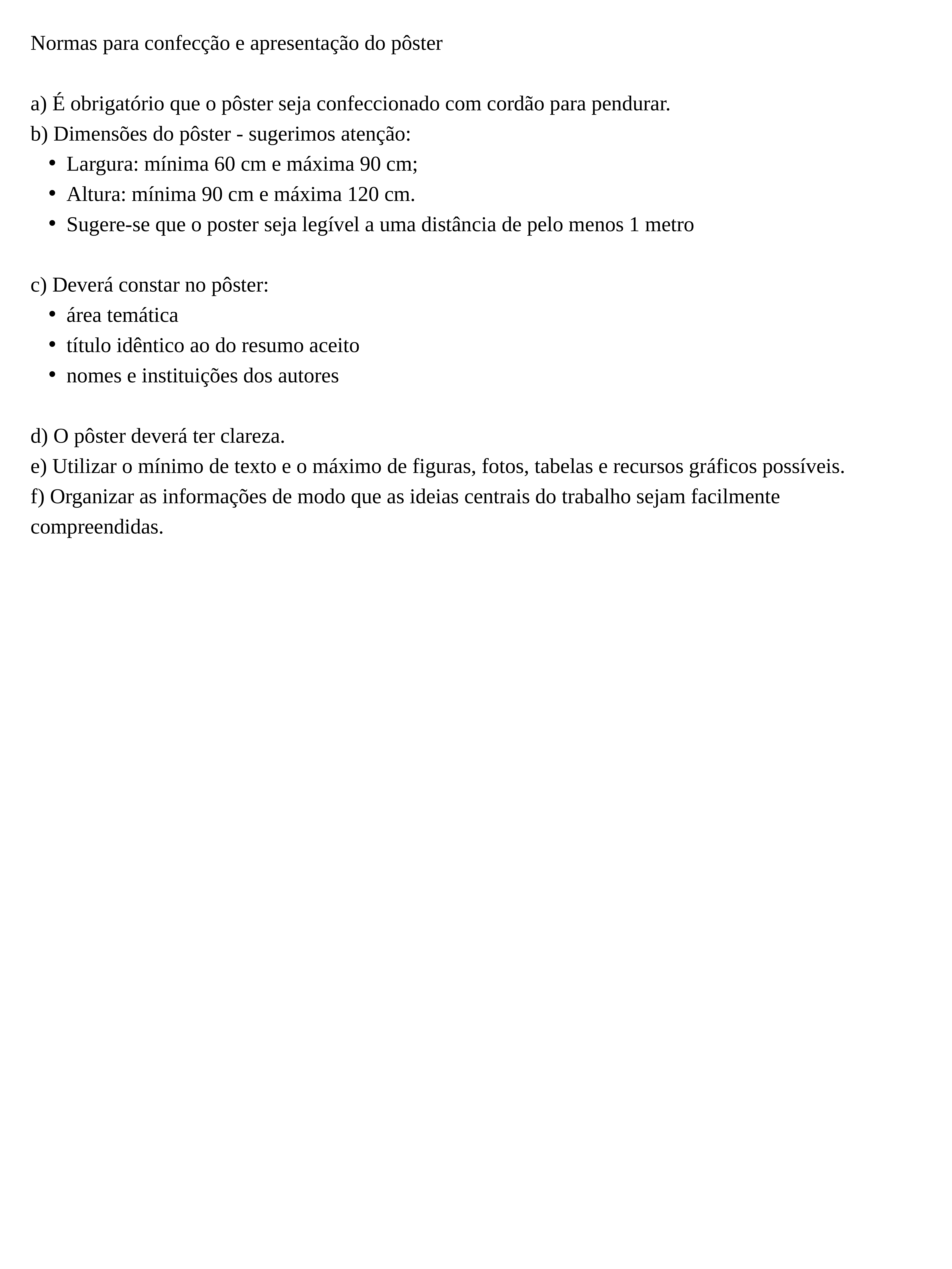

Normas para confecção e apresentação do pôster

a) É obrigatório que o pôster seja confeccionado com cordão para pendurar.
b) Dimensões do pôster - sugerimos atenção:
Largura: mínima 60 cm e máxima 90 cm;
Altura: mínima 90 cm e máxima 120 cm.
Sugere-se que o poster seja legível a uma distância de pelo menos 1 metro

c) Deverá constar no pôster:
área temática
título idêntico ao do resumo aceito
nomes e instituições dos autores

d) O pôster deverá ter clareza.
e) Utilizar o mínimo de texto e o máximo de figuras, fotos, tabelas e recursos gráficos possíveis.
f) Organizar as informações de modo que as ideias centrais do trabalho sejam facilmente
compreendidas.